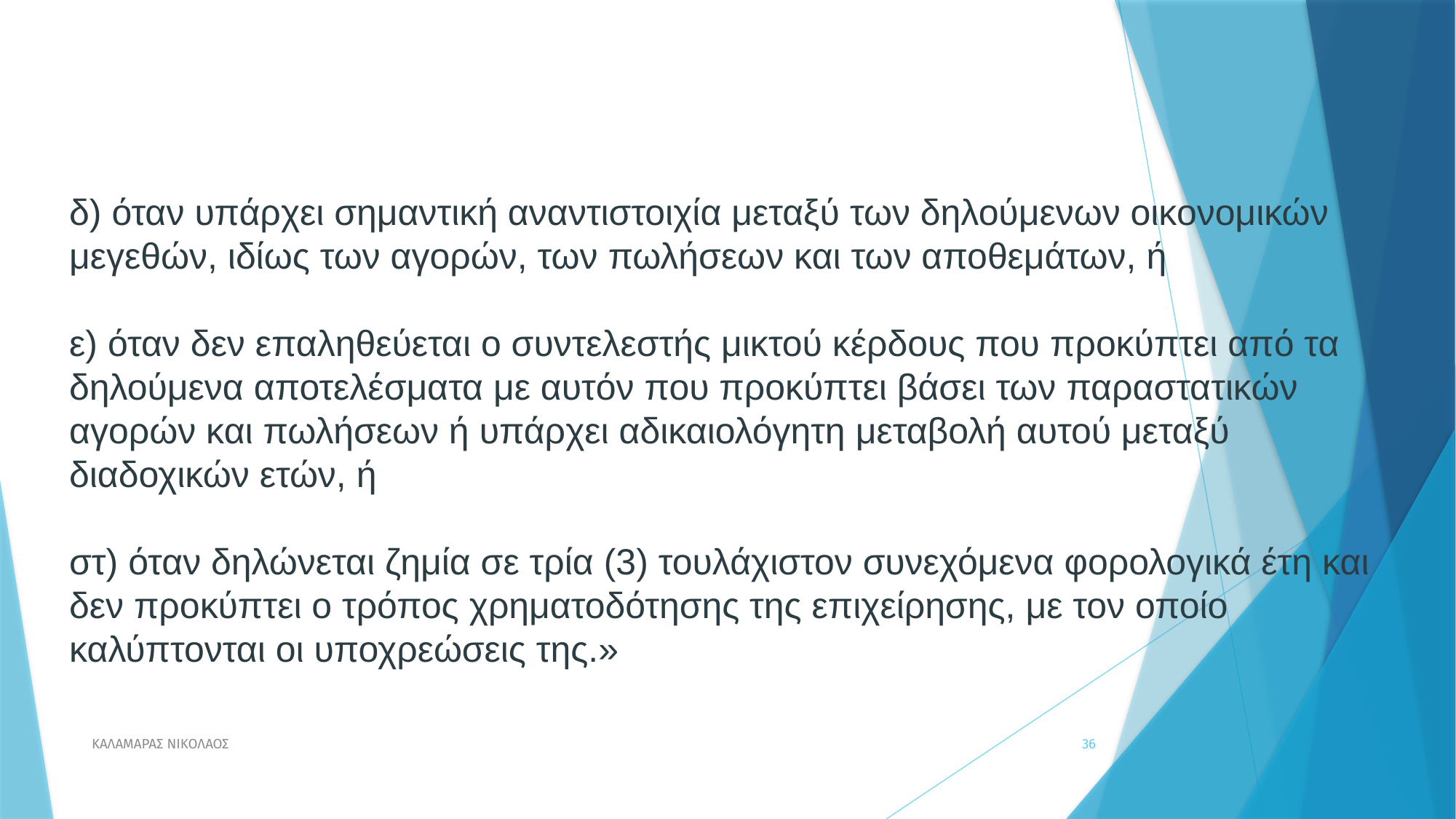

δ) όταν υπάρχει σημαντική αναντιστοιχία μεταξύ των δηλούμενων οικονομικών μεγεθών, ιδίως των αγορών, των πωλήσεων και των αποθεμάτων, ή

ε) όταν δεν επαληθεύεται ο συντελεστής μικτού κέρδους που προκύπτει από τα δηλούμενα αποτελέσματα με αυτόν που προκύπτει βάσει των παραστατικών αγορών και πωλήσεων ή υπάρχει αδικαιολόγητη μεταβολή αυτού μεταξύ διαδοχικών ετών, ή

στ) όταν δηλώνεται ζημία σε τρία (3) τουλάχιστον συνεχόμενα φορολογικά έτη και δεν προκύπτει ο τρόπος χρηματοδότησης της επιχείρησης, με τον οποίο καλύπτονται οι υποχρεώσεις της.»
ΚΑΛΑΜΑΡΑΣ ΝΙΚΟΛΑΟΣ
36